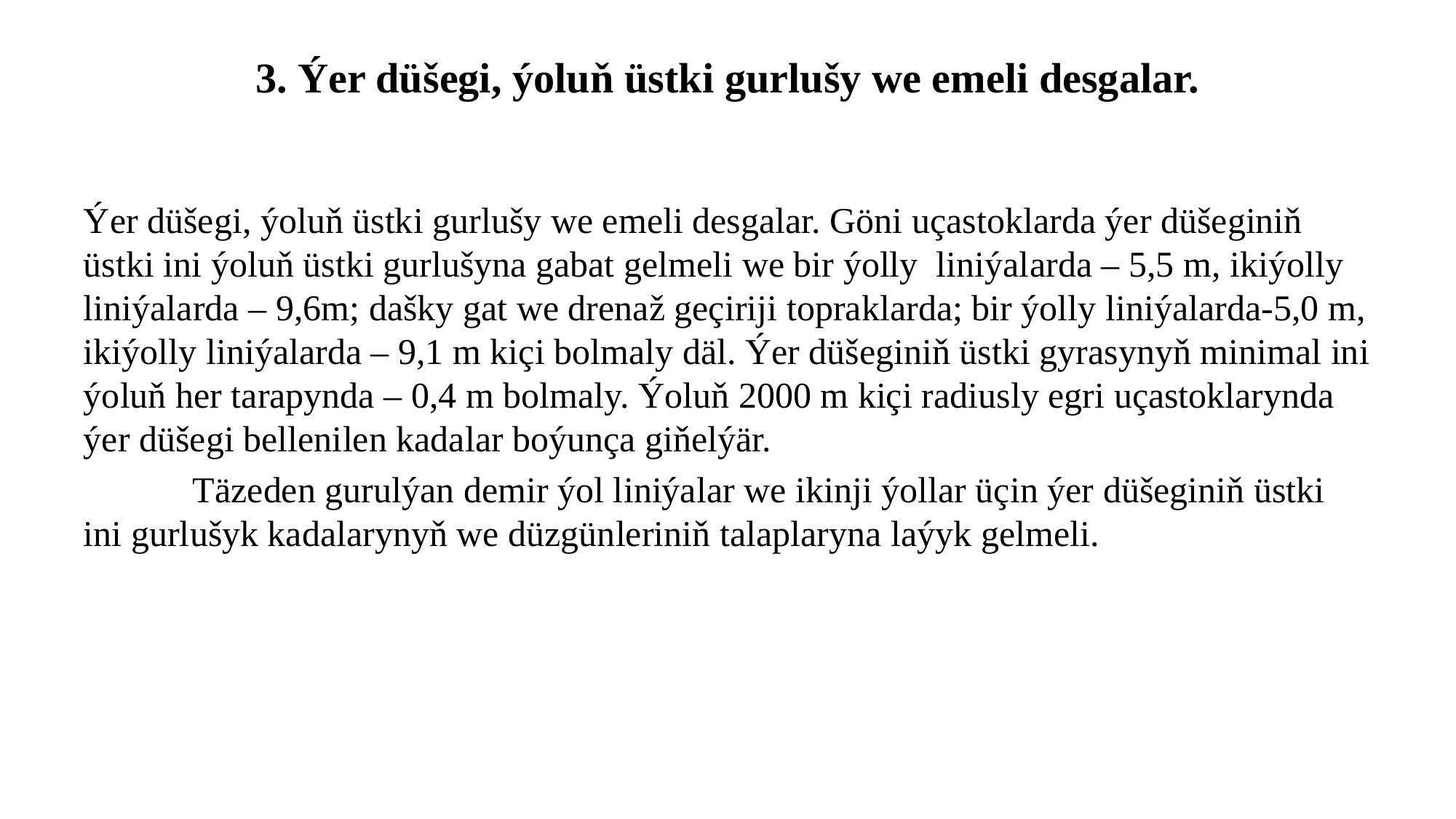

# 3. Ýer düšegi, ýoluň üstki gurlušy we emeli desgalar.
Ýer düšegi, ýoluň üstki gurlušy we emeli desgalar. Göni uçastoklarda ýer düšeginiň üstki ini ýoluň üstki gurlušyna gabat gelmeli we bir ýolly  liniýalarda – 5,5 m, ikiýolly liniýalarda – 9,6m; dašky gat we drenaž geçiriji topraklarda; bir ýolly liniýalarda-5,0 m, ikiýolly liniýalarda – 9,1 m kiçi bolmaly däl. Ýer düšeginiň üstki gyrasynyň minimal ini ýoluň her tarapynda – 0,4 m bolmaly. Ýoluň 2000 m kiçi radiusly egri uçastoklarynda ýer düšegi bellenilen kadalar boýunça giňelýär.
	Täzeden gurulýan demir ýol liniýalar we ikinji ýollar üçin ýer düšeginiň üstki ini gurlušyk kadalarynyň we düzgünleriniň talaplaryna laýyk gelmeli.